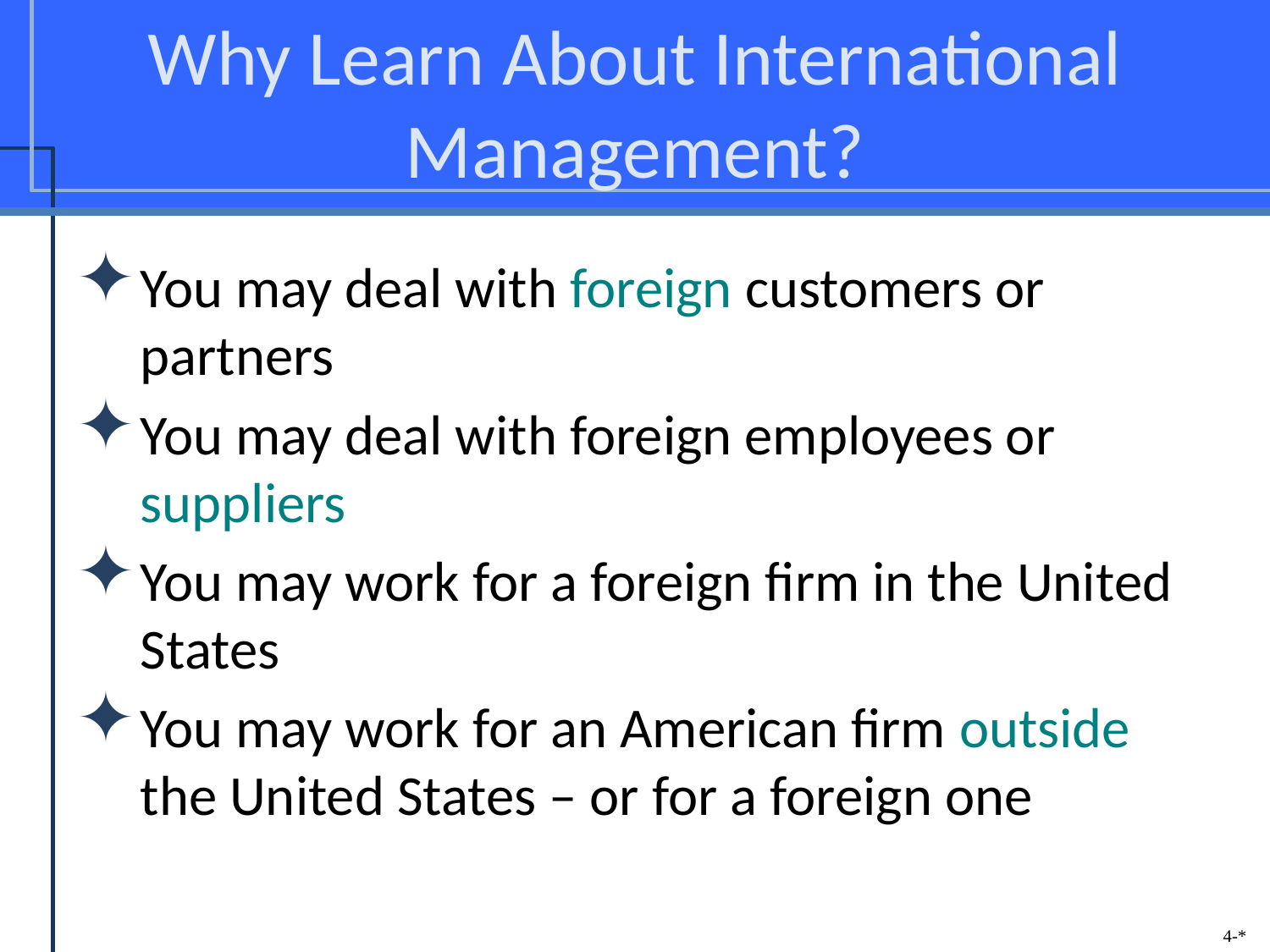

# Why Learn About International Management?
You may deal with foreign customers or partners
You may deal with foreign employees or suppliers
You may work for a foreign firm in the United States
You may work for an American firm outside the United States – or for a foreign one